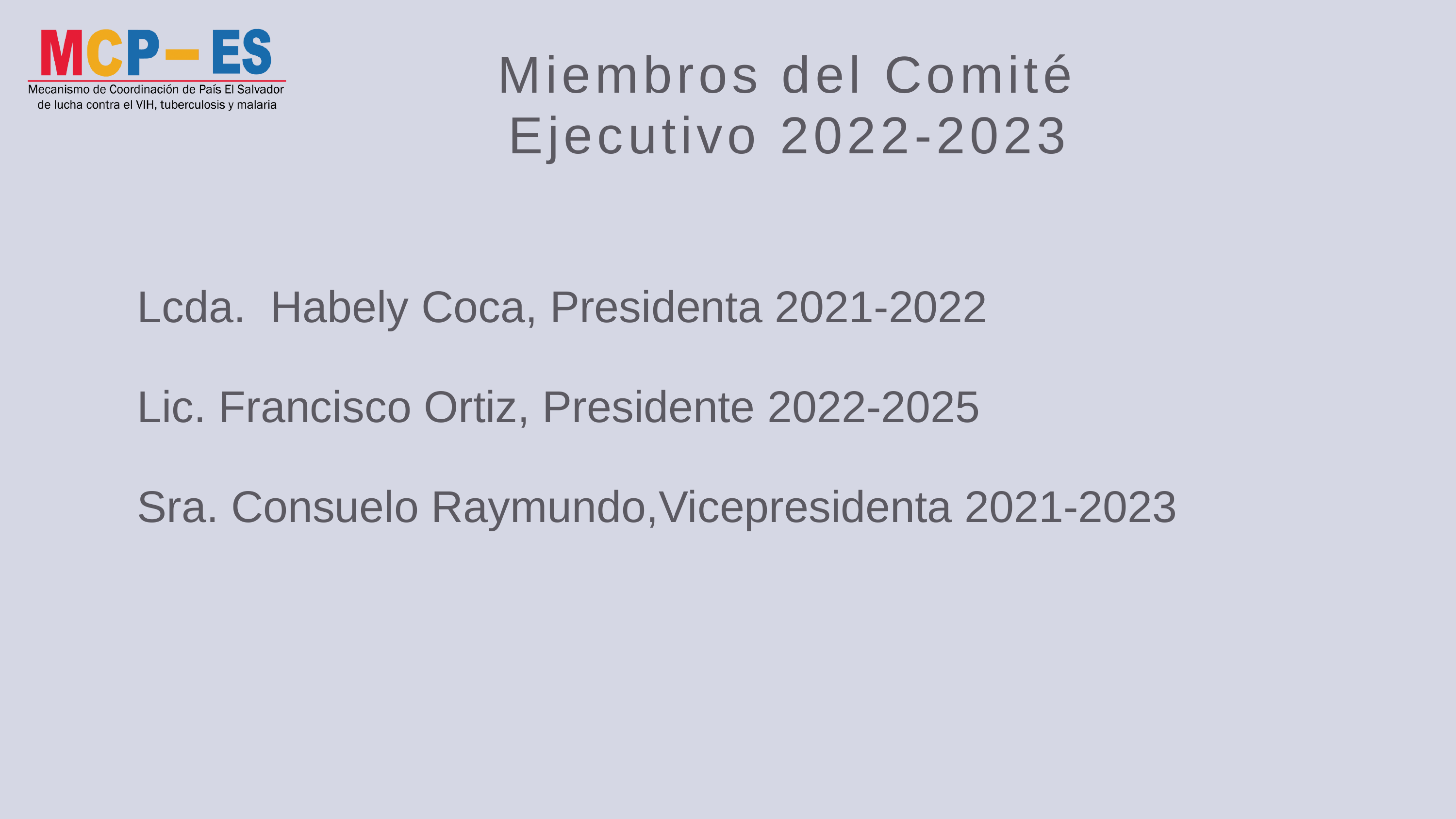

Miembros del Comité Ejecutivo 2022-2023

Lcda.  Habely Coca, Presidenta 2021-2022

Lic. Francisco Ortiz, Presidente 2022-2025

Sra. Consuelo Raymundo,Vicepresidenta 2021-2023